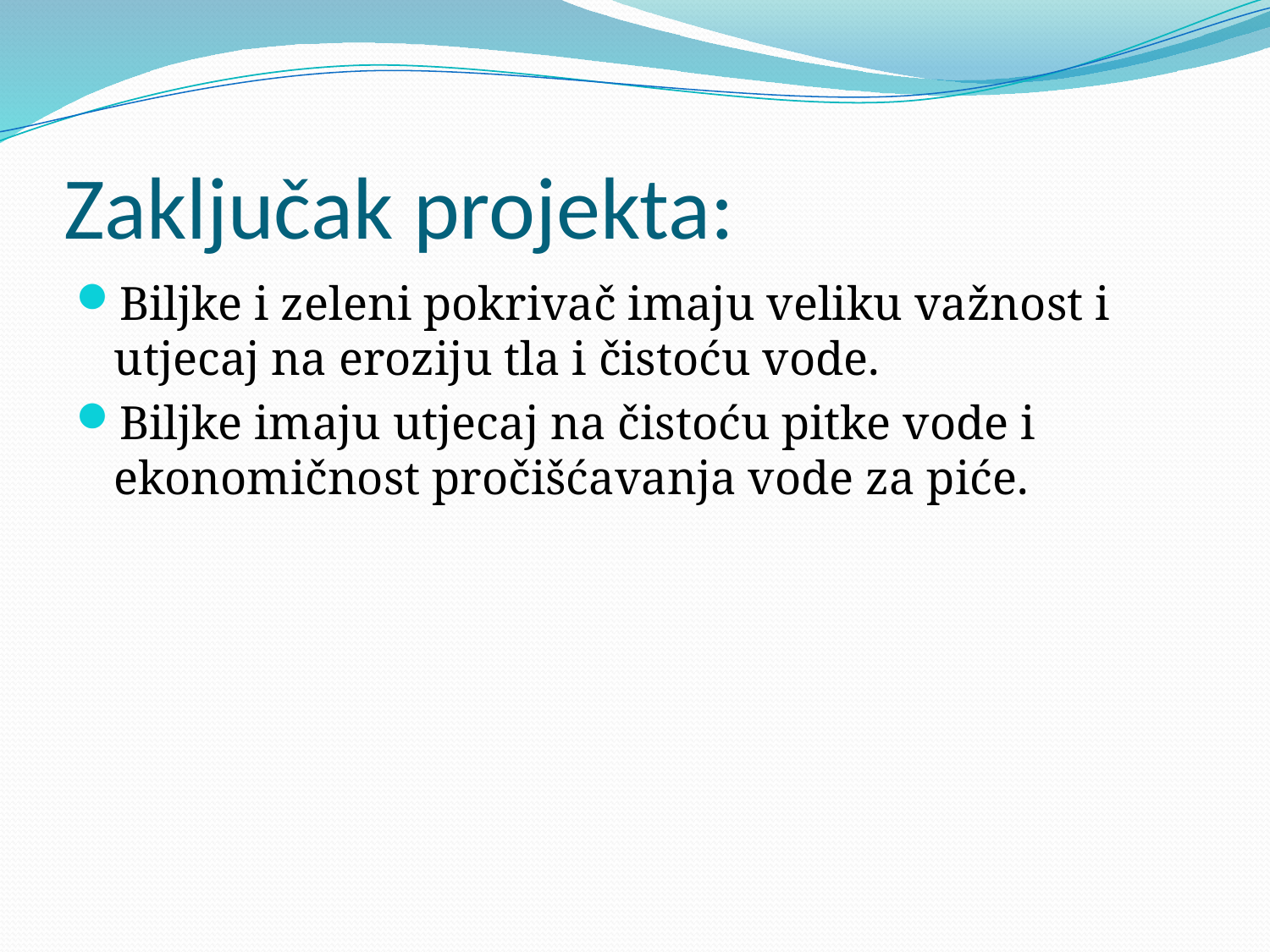

# Zaključak projekta:
Biljke i zeleni pokrivač imaju veliku važnost i utjecaj na eroziju tla i čistoću vode.
Biljke imaju utjecaj na čistoću pitke vode i ekonomičnost pročišćavanja vode za piće.